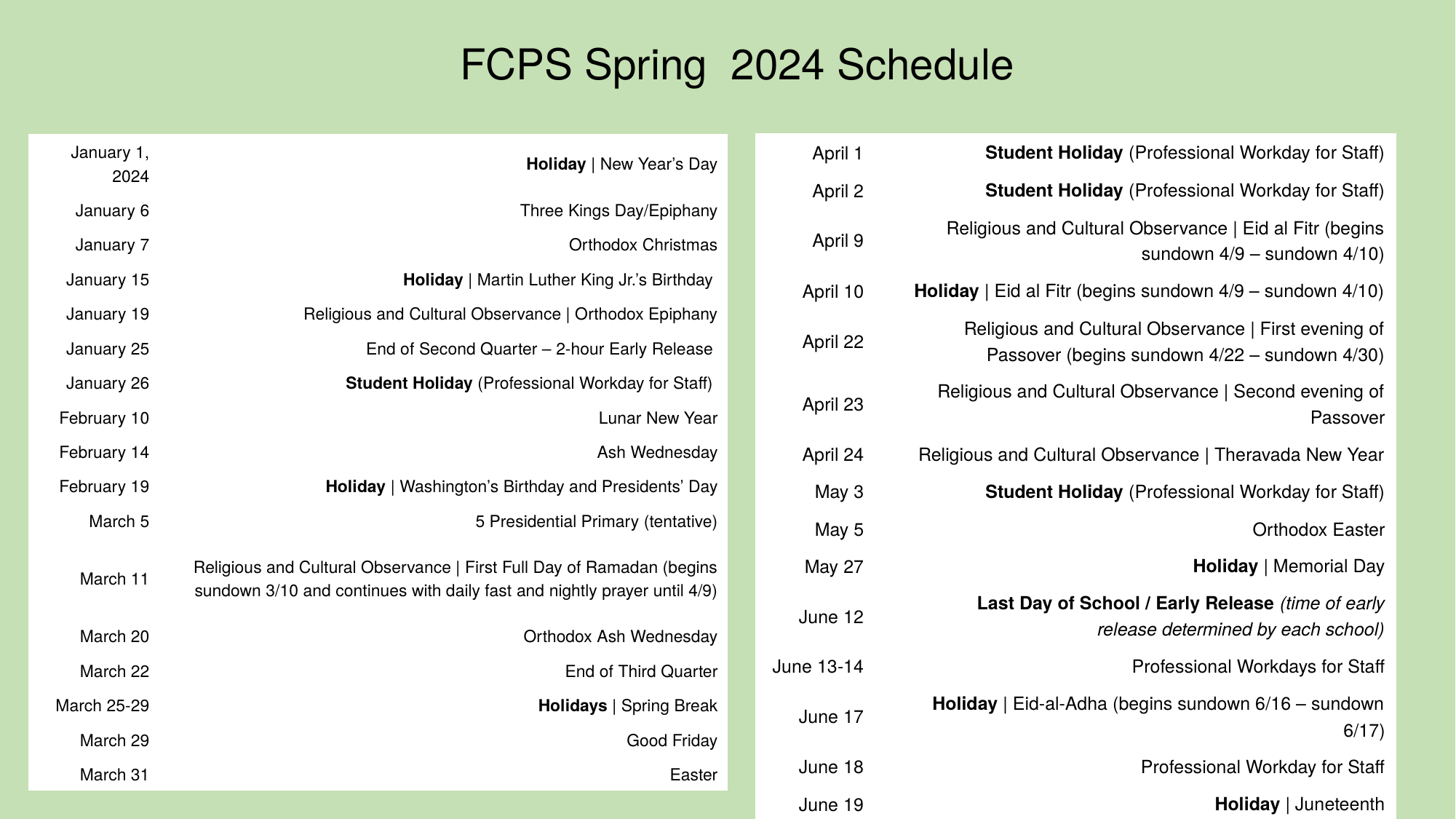

# FCPS Spring  2024 Schedule
| April 1 | Student Holiday (Professional Workday for Staff) |
| --- | --- |
| April 2 | Student Holiday (Professional Workday for Staff) |
| April 9 | Religious and Cultural Observance | Eid al Fitr (begins sundown 4/9 – sundown 4/10) |
| April 10 | Holiday | Eid al Fitr (begins sundown 4/9 – sundown 4/10) |
| April 22 | Religious and Cultural Observance | First evening of Passover (begins sundown 4/22 – sundown 4/30) |
| April 23 | Religious and Cultural Observance | Second evening of Passover |
| April 24 | Religious and Cultural Observance | Theravada New Year |
| May 3 | Student Holiday (Professional Workday for Staff) |
| May 5 | Orthodox Easter |
| May 27 | Holiday | Memorial Day |
| June 12 | Last Day of School / Early Release (time of early release determined by each school) |
| June 13-14 | Professional Workdays for Staff |
| June 17 | Holiday | Eid-al-Adha (begins sundown 6/16 – sundown 6/17) |
| June 18 | Professional Workday for Staff |
| June 19 | Holiday | Juneteenth |
| January 1, 2024 | Holiday | New Year’s Day |
| --- | --- |
| January 6 | Three Kings Day/Epiphany |
| January 7 | Orthodox Christmas |
| January 15 | Holiday | Martin Luther King Jr.’s Birthday |
| January 19 | Religious and Cultural Observance | Orthodox Epiphany |
| January 25 | End of Second Quarter – 2-hour Early Release |
| January 26 | Student Holiday (Professional Workday for Staff) |
| February 10 | Lunar New Year |
| February 14 | Ash Wednesday |
| February 19 | Holiday | Washington’s Birthday and Presidents’ Day |
| March 5 | 5 Presidential Primary (tentative) |
| March 11 | Religious and Cultural Observance | First Full Day of Ramadan (begins sundown 3/10 and continues with daily fast and nightly prayer until 4/9) |
| March 20 | Orthodox Ash Wednesday |
| March 22 | End of Third Quarter |
| March 25-29 | Holidays | Spring Break |
| March 29 | Good Friday |
| March 31 | Easter |